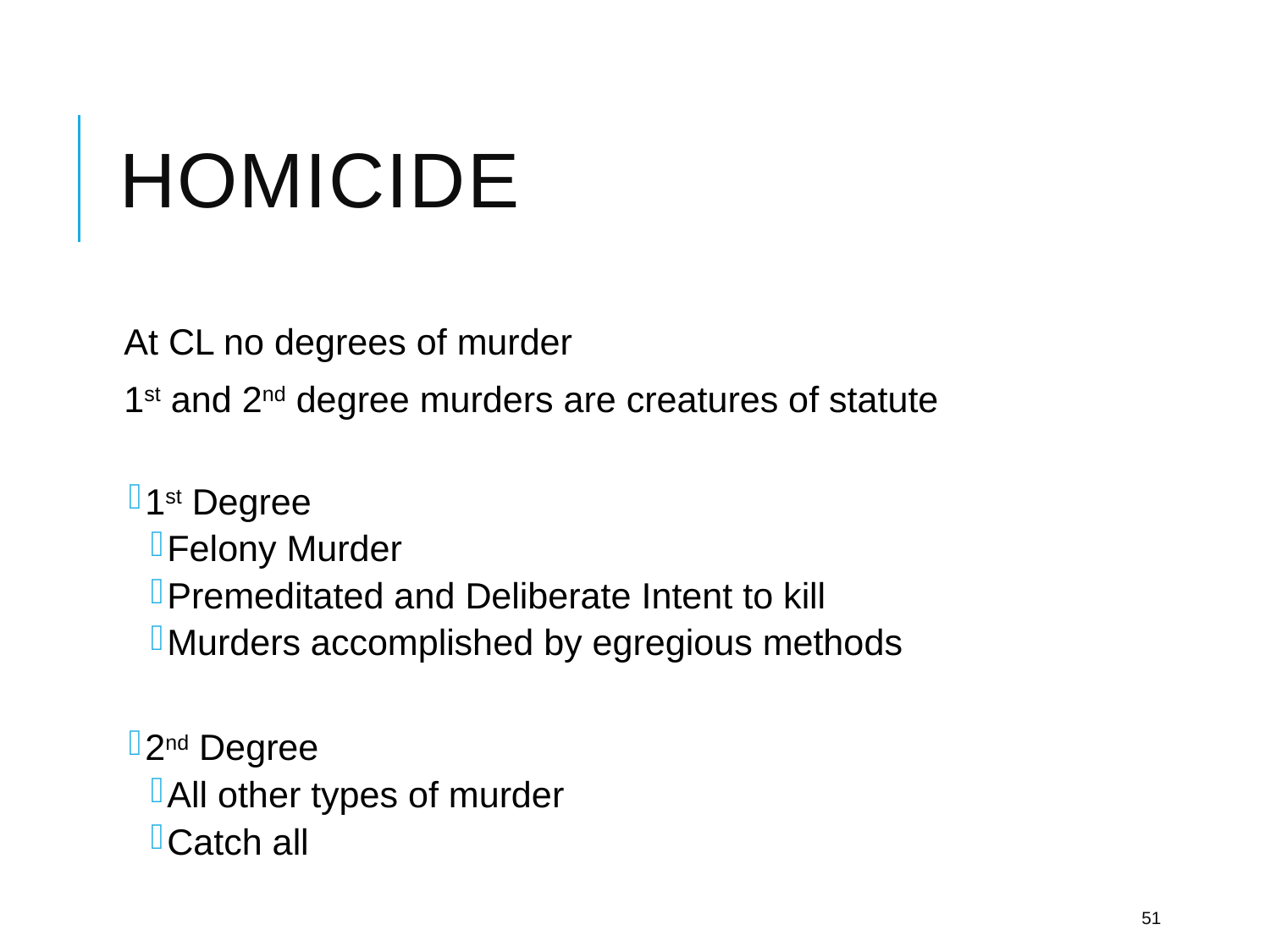

# Homicide
At CL no degrees of murder
1st and 2nd degree murders are creatures of statute

1st Degree
Felony Murder
Premeditated and Deliberate Intent to kill
Murders accomplished by egregious methods

2nd Degree
All other types of murder
Catch all

51